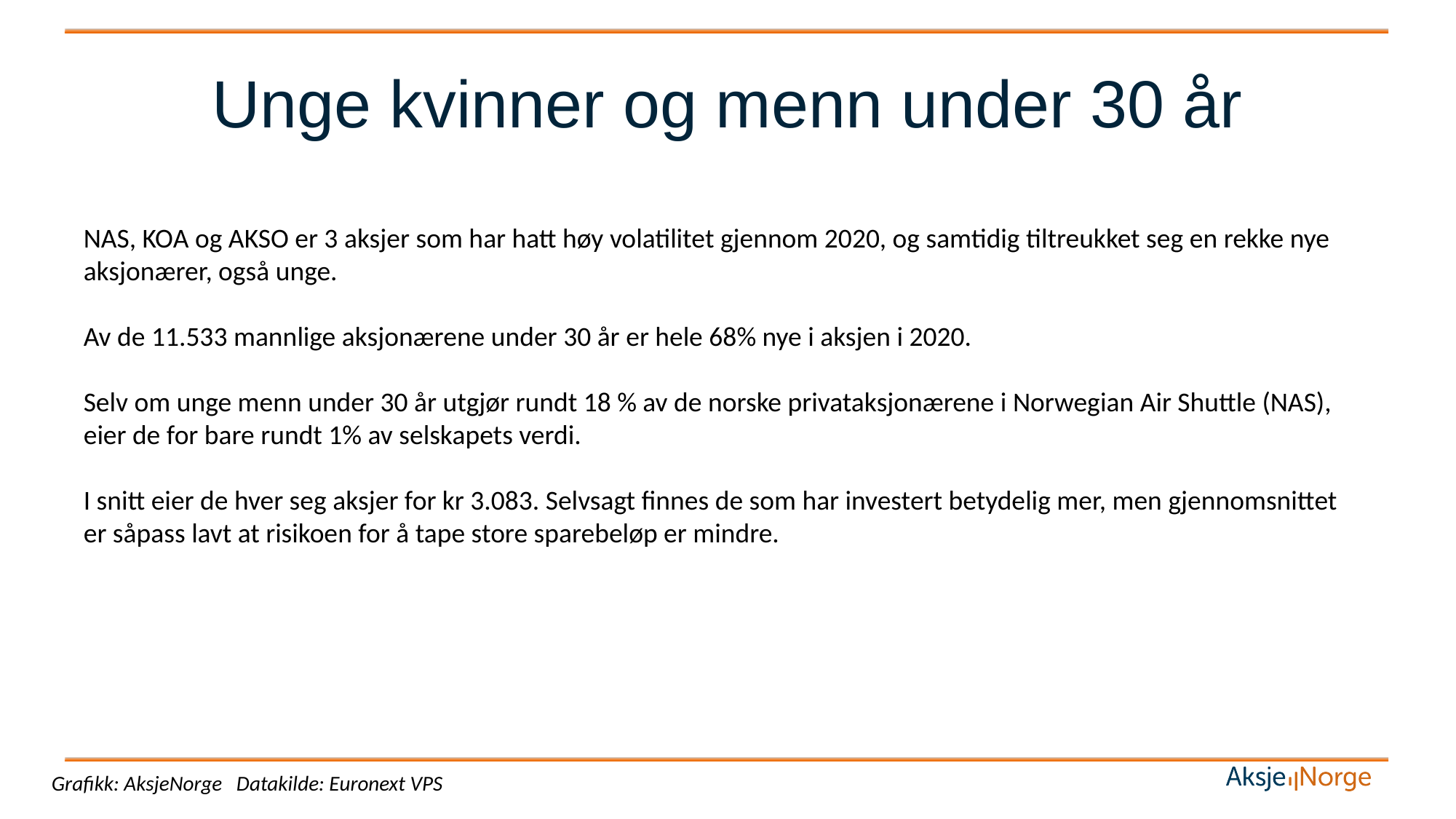

# Unge kvinner og menn under 30 år
NAS, KOA og AKSO er 3 aksjer som har hatt høy volatilitet gjennom 2020, og samtidig tiltreukket seg en rekke nye aksjonærer, også unge.

Av de 11.533 mannlige aksjonærene under 30 år er hele 68% nye i aksjen i 2020.

Selv om unge menn under 30 år utgjør rundt 18 % av de norske privataksjonærene i Norwegian Air Shuttle (NAS), eier de for bare rundt 1% av selskapets verdi.

I snitt eier de hver seg aksjer for kr 3.083. Selvsagt finnes de som har investert betydelig mer, men gjennomsnittet er såpass lavt at risikoen for å tape store sparebeløp er mindre.

Grafikk: AksjeNorge   Datakilde: Euronext VPS